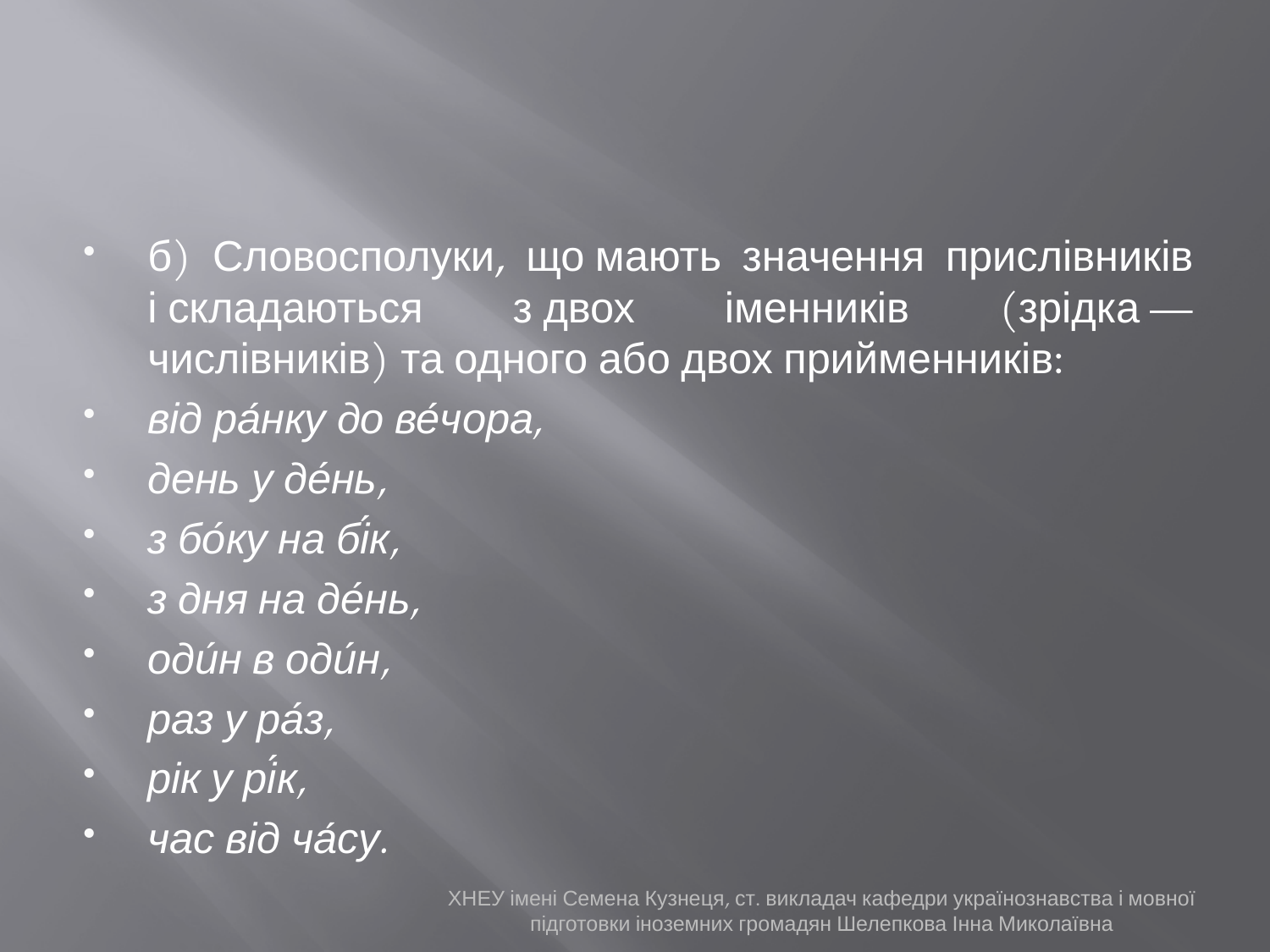

#
б) Словосполуки, що мають значення прислівників і складаються з двох іменників (зрідка — числівників) та одного або двох прийменників:
від ра́нку до ве́чора,
день у де́нь,
з бо́ку на бі́к,
з дня на де́нь,
оди́н в оди́н,
раз у ра́з,
рік у рі́к,
час від ча́су.
ХНЕУ імені Семена Кузнеця, ст. викладач кафедри українознавства і мовної підготовки іноземних громадян Шелепкова Інна Миколаївна